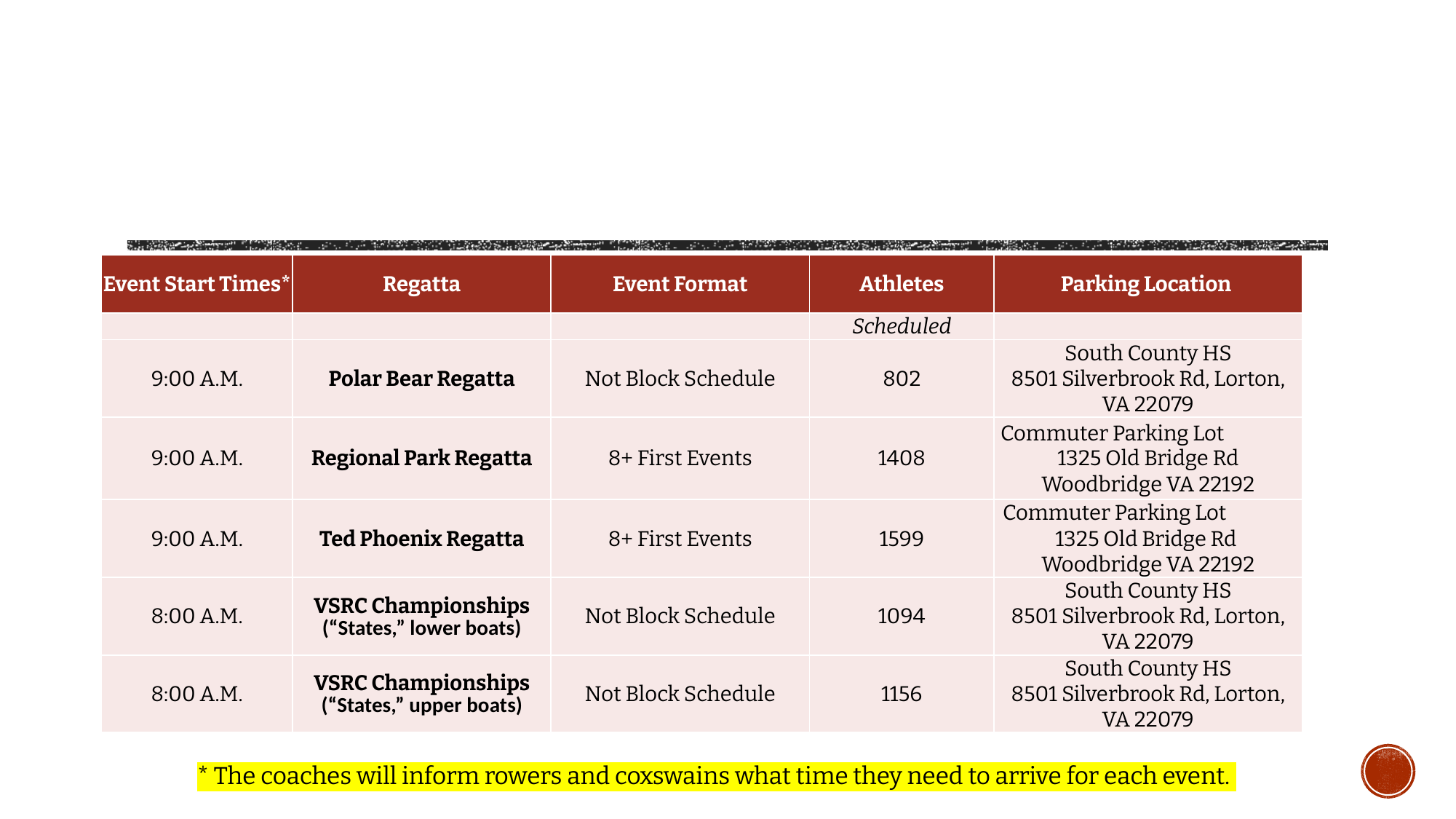

# Sandy run / Occoquan parking

| Event Start Times\* | Regatta | Event Format | Athletes | Parking Location |
| --- | --- | --- | --- | --- |
|  |  |  | Scheduled |  |
| 9:00 A.M. | Polar Bear Regatta | Not Block Schedule | 802 | South County HS 8501 Silverbrook Rd, Lorton, VA 22079 |
| 9:00 A.M. | Regional Park Regatta | 8+ First Events | 1408 | Commuter Parking Lot 1325 Old Bridge Rd Woodbridge VA 22192 |
| 9:00 A.M. | Ted Phoenix Regatta | 8+ First Events | 1599 | Commuter Parking Lot 1325 Old Bridge Rd Woodbridge VA 22192 |
| 8:00 A.M. | VSRC Championships (“States,” lower boats) | Not Block Schedule | 1094 | South County HS 8501 Silverbrook Rd, Lorton, VA 22079 |
| 8:00 A.M. | VSRC Championships (“States,” upper boats) | Not Block Schedule | 1156 | South County HS 8501 Silverbrook Rd, Lorton, VA 22079 |
* The coaches will inform rowers and coxswains what time they need to arrive for each event.